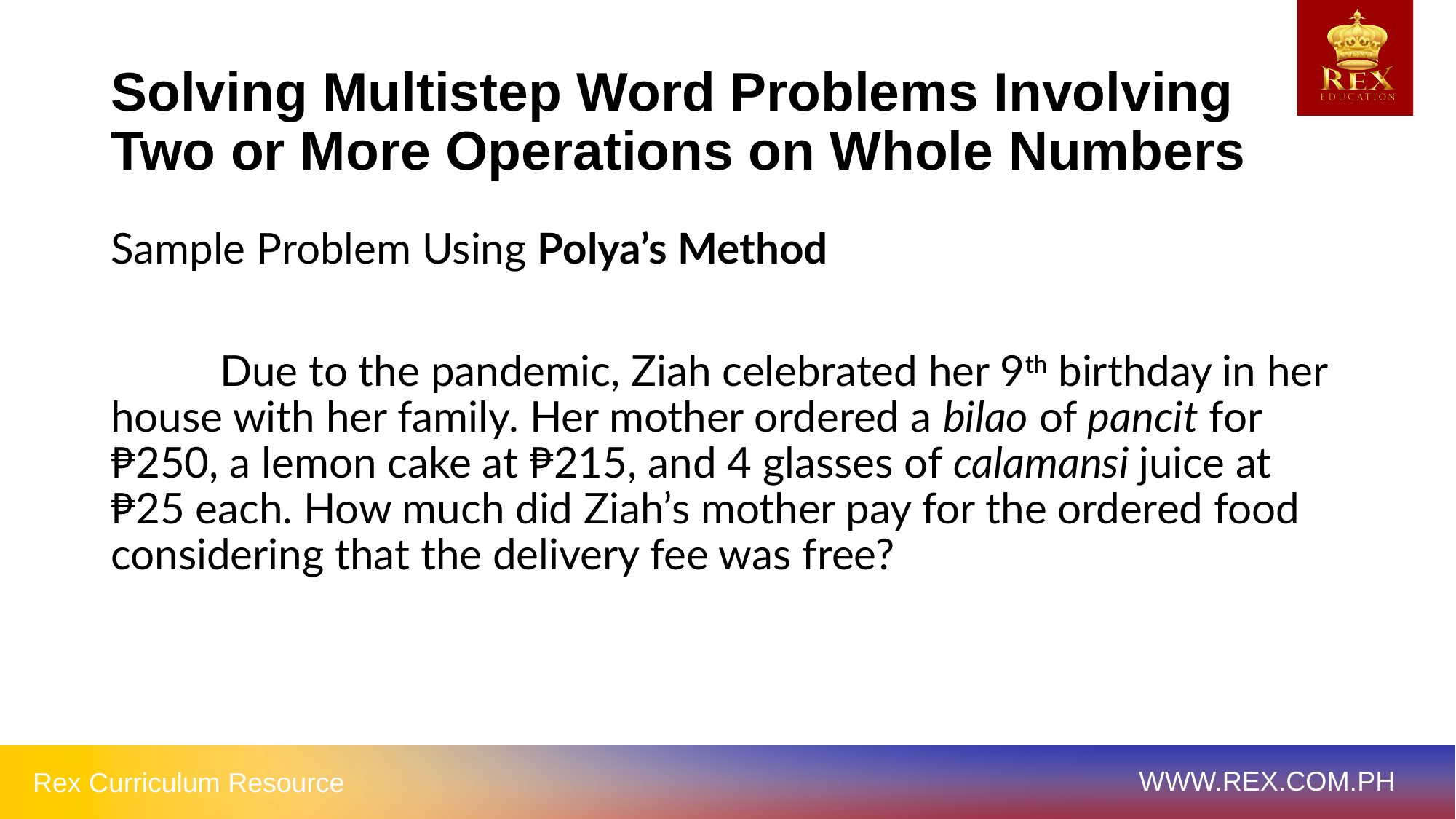

# Solving Multistep Word Problems Involving Two or More Operations on Whole Numbers
Sample Problem Using Polya’s Method

	Due to the pandemic, Ziah celebrated her 9th birthday in her house with her family. Her mother ordered a bilao of pancit for ₱250, a lemon cake at ₱215, and 4 glasses of calamansi juice at ₱25 each. How much did Ziah’s mother pay for the ordered food considering that the delivery fee was free?